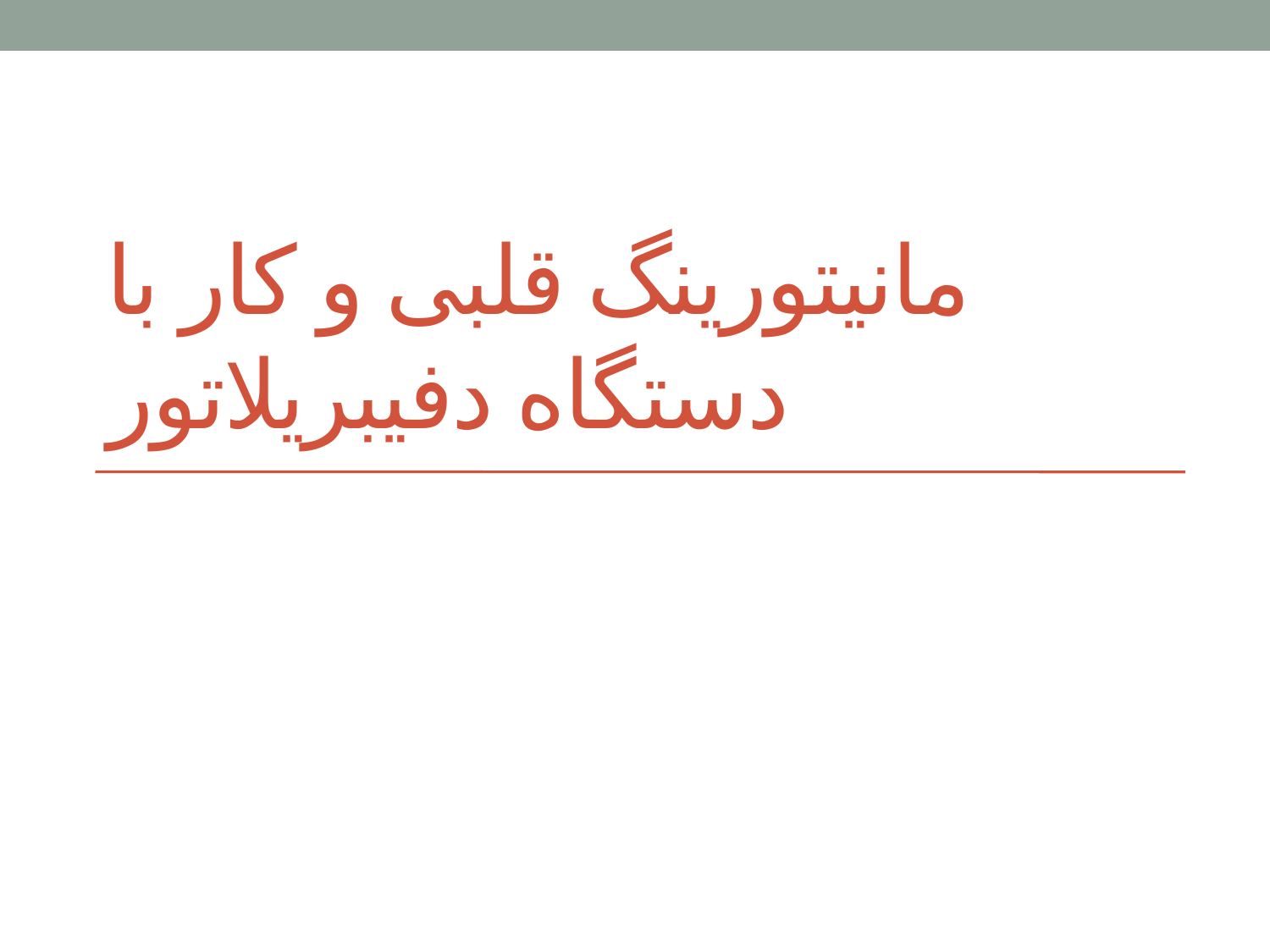

# مانیتورینگ قلبی و کار با دستگاه دفیبریلاتور